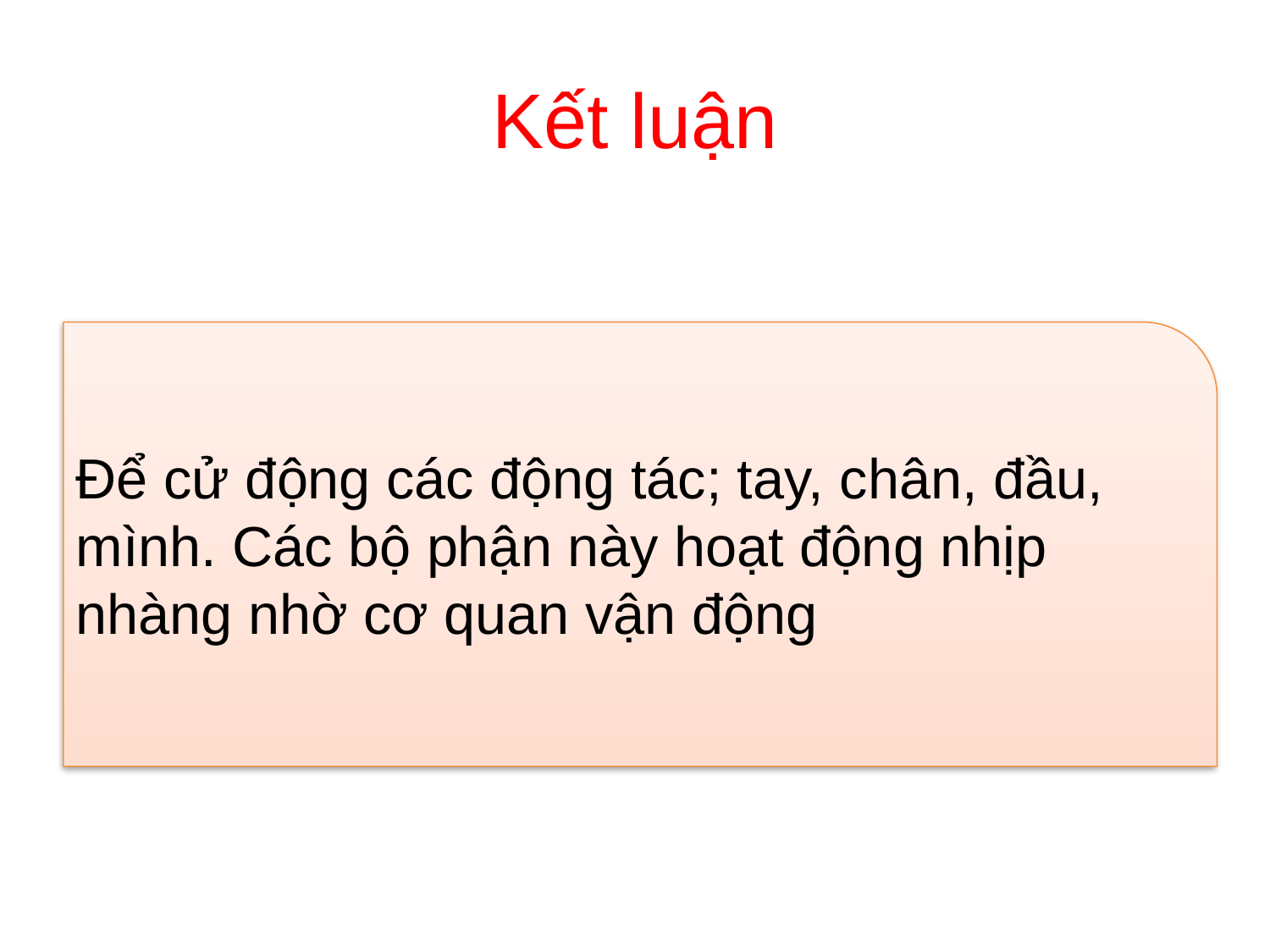

# Kết luận
Để cử động các động tác; tay, chân, đầu, mình. Các bộ phận này hoạt động nhịp nhàng nhờ cơ quan vận động